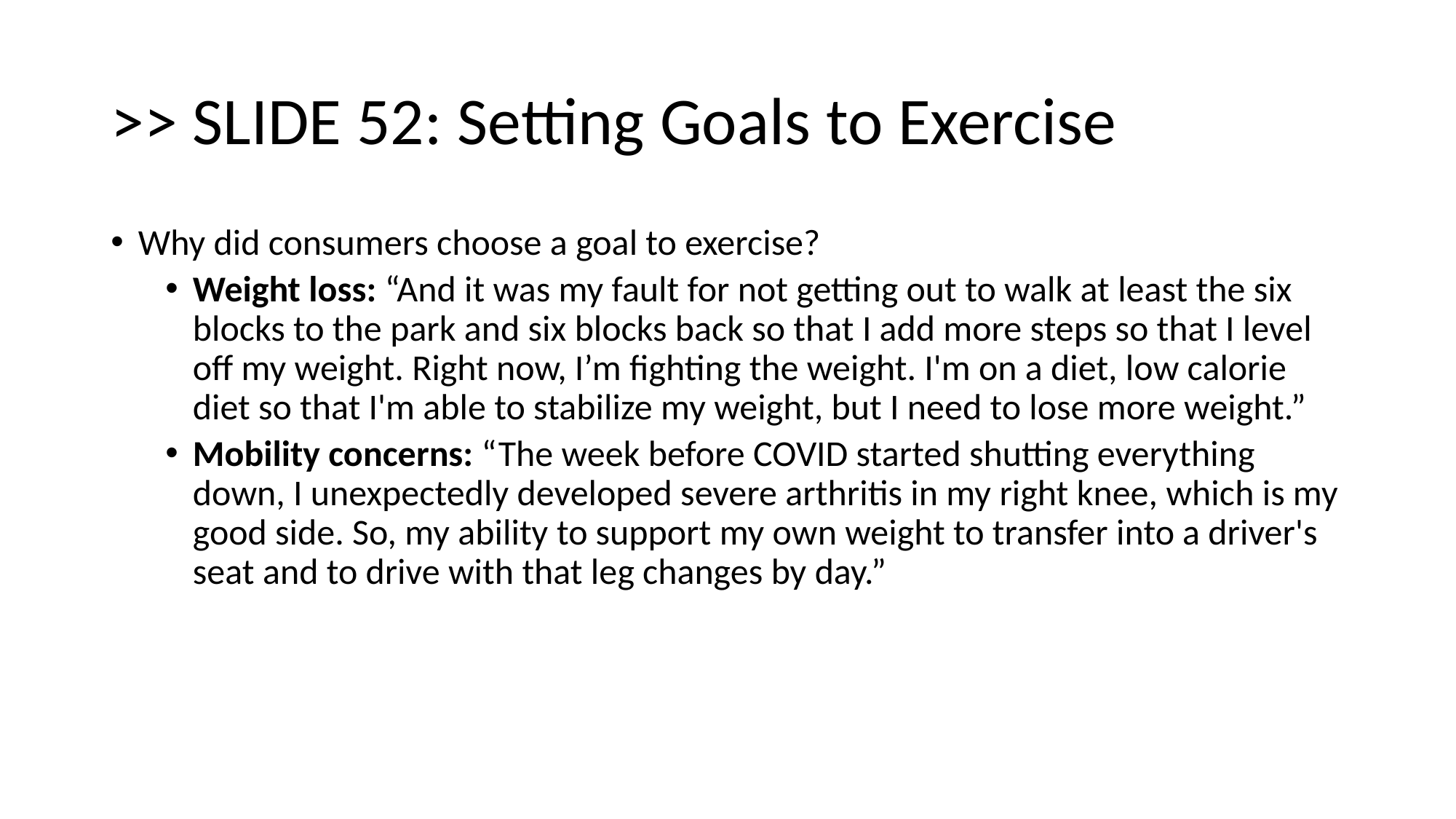

# >> SLIDE 52: Setting Goals to Exercise
Why did consumers choose a goal to exercise?
Weight loss: “And it was my fault for not getting out to walk at least the six blocks to the park and six blocks back so that I add more steps so that I level off my weight. Right now, I’m fighting the weight. I'm on a diet, low calorie diet so that I'm able to stabilize my weight, but I need to lose more weight.”
Mobility concerns: “The week before COVID started shutting everything down, I unexpectedly developed severe arthritis in my right knee, which is my good side. So, my ability to support my own weight to transfer into a driver's seat and to drive with that leg changes by day.”